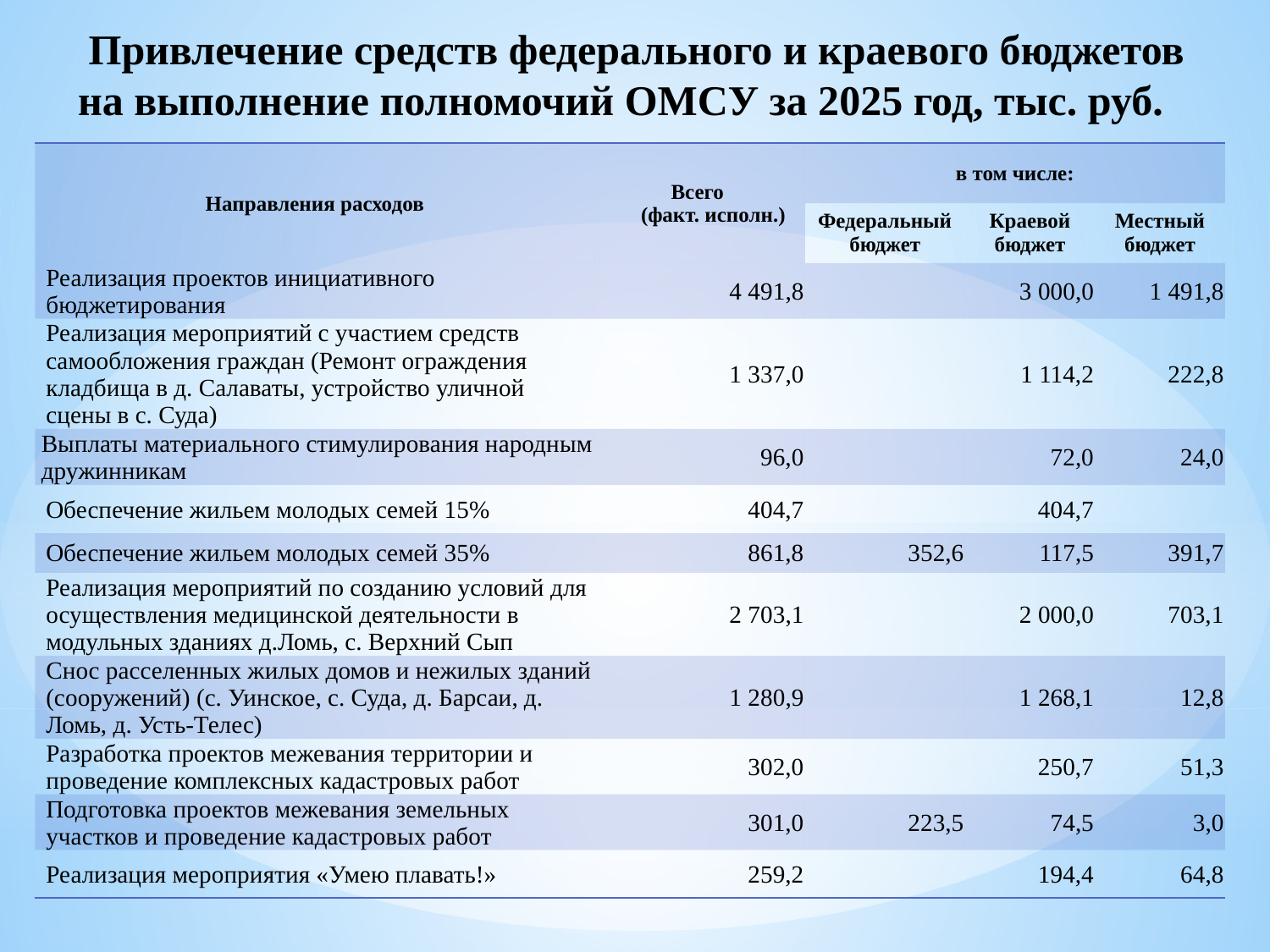

# Привлечение средств федерального и краевого бюджетов на выполнение полномочий ОМСУ за 2025 год, тыс. руб.
| Направления расходов | Всего (факт. исполн.) | в том числе: |  |  |
| --- | --- | --- | --- | --- |
| Направления расходов | Уточненный план | Федеральный бюджет | Краевой бюджет | Местный бюджет |
| Реализация проектов инициативного бюджетирования | 4 491,8 |  | 3 000,0 | 1 491,8 |
| Реализация мероприятий с участием средств самообложения граждан (Ремонт ограждения кладбища в д. Салаваты, устройство уличной сцены в с. Суда) | 1 337,0 |  | 1 114,2 | 222,8 |
| Выплаты материального стимулирования народным дружинникам | 96,0 |  | 72,0 | 24,0 |
| Обеспечение жильем молодых семей 15% | 404,7 |  | 404,7 |  |
| Обеспечение жильем молодых семей 35% | 861,8 | 352,6 | 117,5 | 391,7 |
| Реализация мероприятий по созданию условий для осуществления медицинской деятельности в модульных зданиях д.Ломь, с. Верхний Сып | 2 703,1 |  | 2 000,0 | 703,1 |
| Снос расселенных жилых домов и нежилых зданий (сооружений) (с. Уинское, с. Суда, д. Барсаи, д. Ломь, д. Усть-Телес) | 1 280,9 |  | 1 268,1 | 12,8 |
| Разработка проектов межевания территории и проведение комплексных кадастровых работ | 302,0 |  | 250,7 | 51,3 |
| Подготовка проектов межевания земельных участков и проведение кадастровых работ | 301,0 | 223,5 | 74,5 | 3,0 |
| Реализация мероприятия «Умею плавать!» | 259,2 |  | 194,4 | 64,8 |